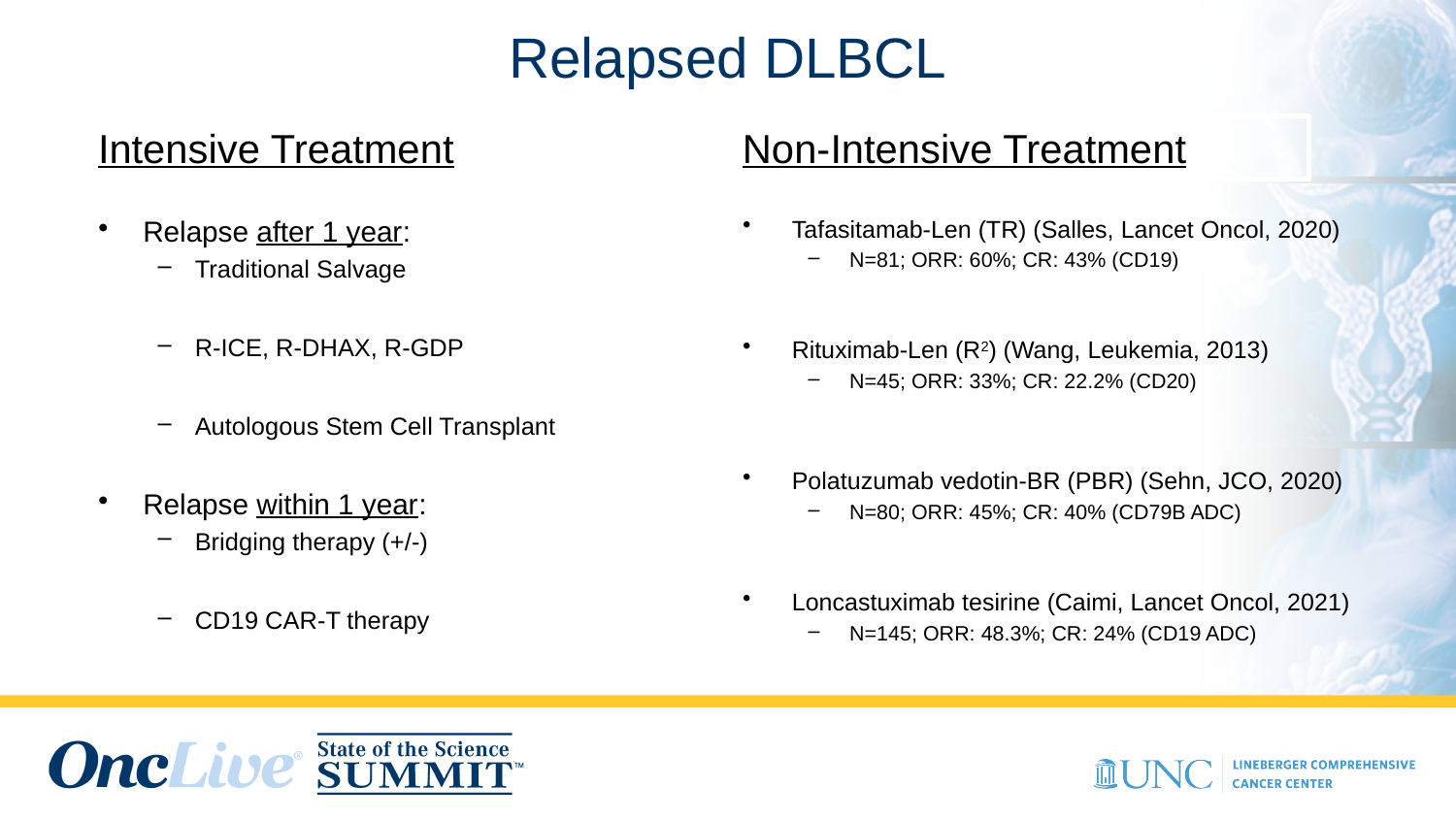

# Relapsed DLBCL
Intensive Treatment
Non-Intensive Treatment
Relapse after 1 year:
Traditional Salvage

R-ICE, R-DHAX, R-GDP

Autologous Stem Cell Transplant

Relapse within 1 year:
Bridging therapy (+/-)

CD19 CAR-T therapy

Tafasitamab-Len (TR) (Salles, Lancet Oncol, 2020)
N=81; ORR: 60%; CR: 43% (CD19)

Rituximab-Len (R2) (Wang, Leukemia, 2013)
N=45; ORR: 33%; CR: 22.2% (CD20)

Polatuzumab vedotin-BR (PBR) (Sehn, JCO, 2020)
N=80; ORR: 45%; CR: 40% (CD79B ADC)

Loncastuximab tesirine (Caimi, Lancet Oncol, 2021)
N=145; ORR: 48.3%; CR: 24% (CD19 ADC)